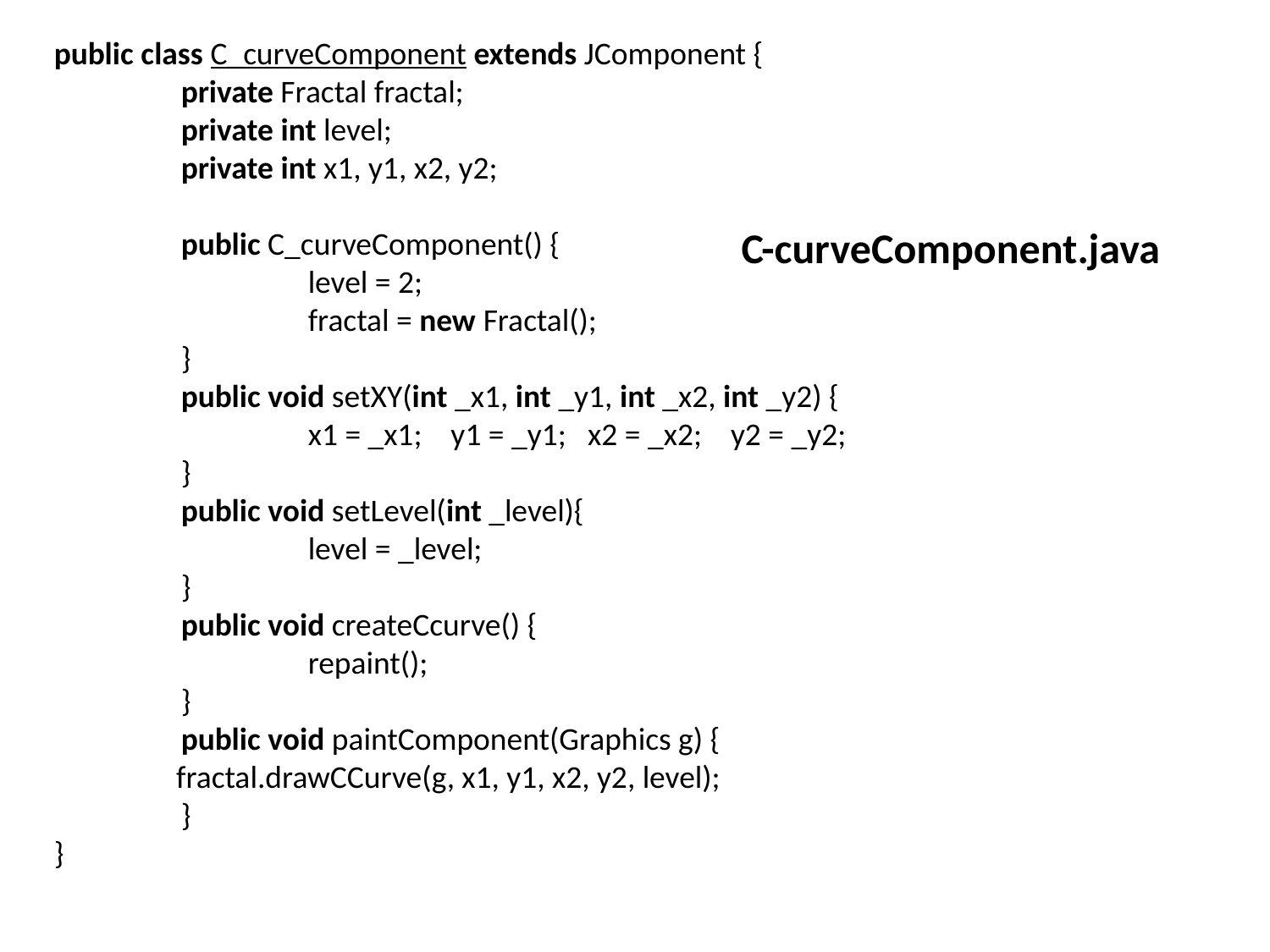

public class C_curveComponent extends JComponent {
	private Fractal fractal;
	private int level;
	private int x1, y1, x2, y2;

	public C_curveComponent() {
		level = 2;
		fractal = new Fractal();
	}
	public void setXY(int _x1, int _y1, int _x2, int _y2) {
		x1 = _x1;    y1 = _y1;   x2 = _x2;    y2 = _y2;
	}
	public void setLevel(int _level){
		level = _level;
	}
	public void createCcurve() {
		repaint();
	}
	public void paintComponent(Graphics g) {
                 fractal.drawCCurve(g, x1, y1, x2, y2, level);
	}
}
C-curveComponent.java